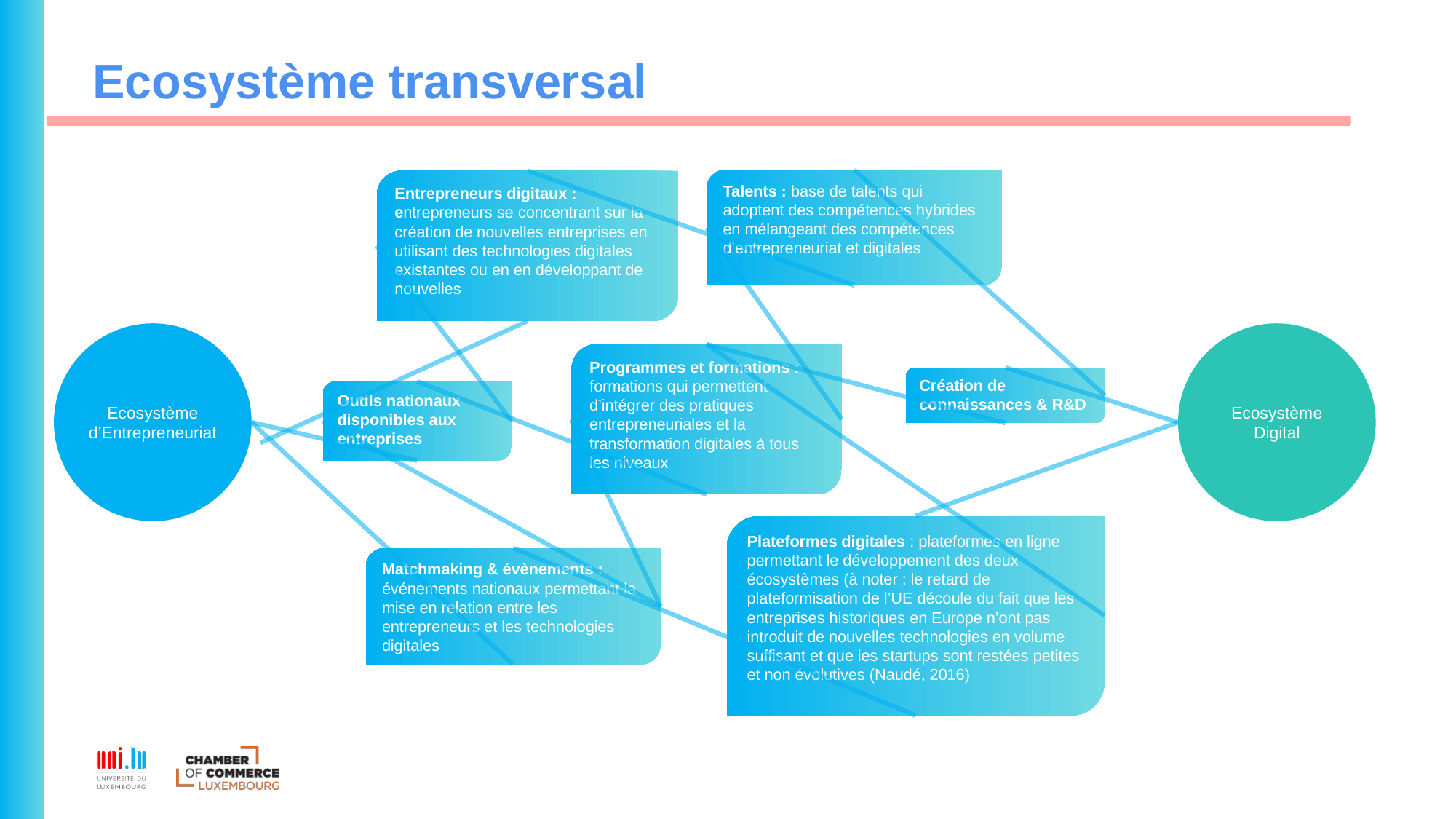

# Ecosystème transversal
Talents : base de talents qui adoptent des compétences hybrides en mélangeant des compétences d’entrepreneuriat et digitales

Entrepreneurs digitaux : entrepreneurs se concentrant sur la création de nouvelles entreprises en utilisant des technologies digitales existantes ou en en développant de nouvelles
Ecosystème d’Entrepreneuriat
Ecosystème Digital
Programmes et formations : formations qui permettent d’intégrer des pratiques entrepreneuriales et la transformation digitales à tous les niveaux
Création de connaissances & R&D
Outils nationaux disponibles aux entreprises
Plateformes digitales : plateformes en ligne permettant le développement des deux écosystèmes (à noter : le retard de plateformisation de l’UE découle du fait que les entreprises historiques en Europe n’ont pas introduit de nouvelles technologies en volume suffisant et que les startups sont restées petites et non évolutives (Naudé, 2016)
Matchmaking & évènements : événements nationaux permettant la mise en relation entre les entrepreneurs et les technologies digitales